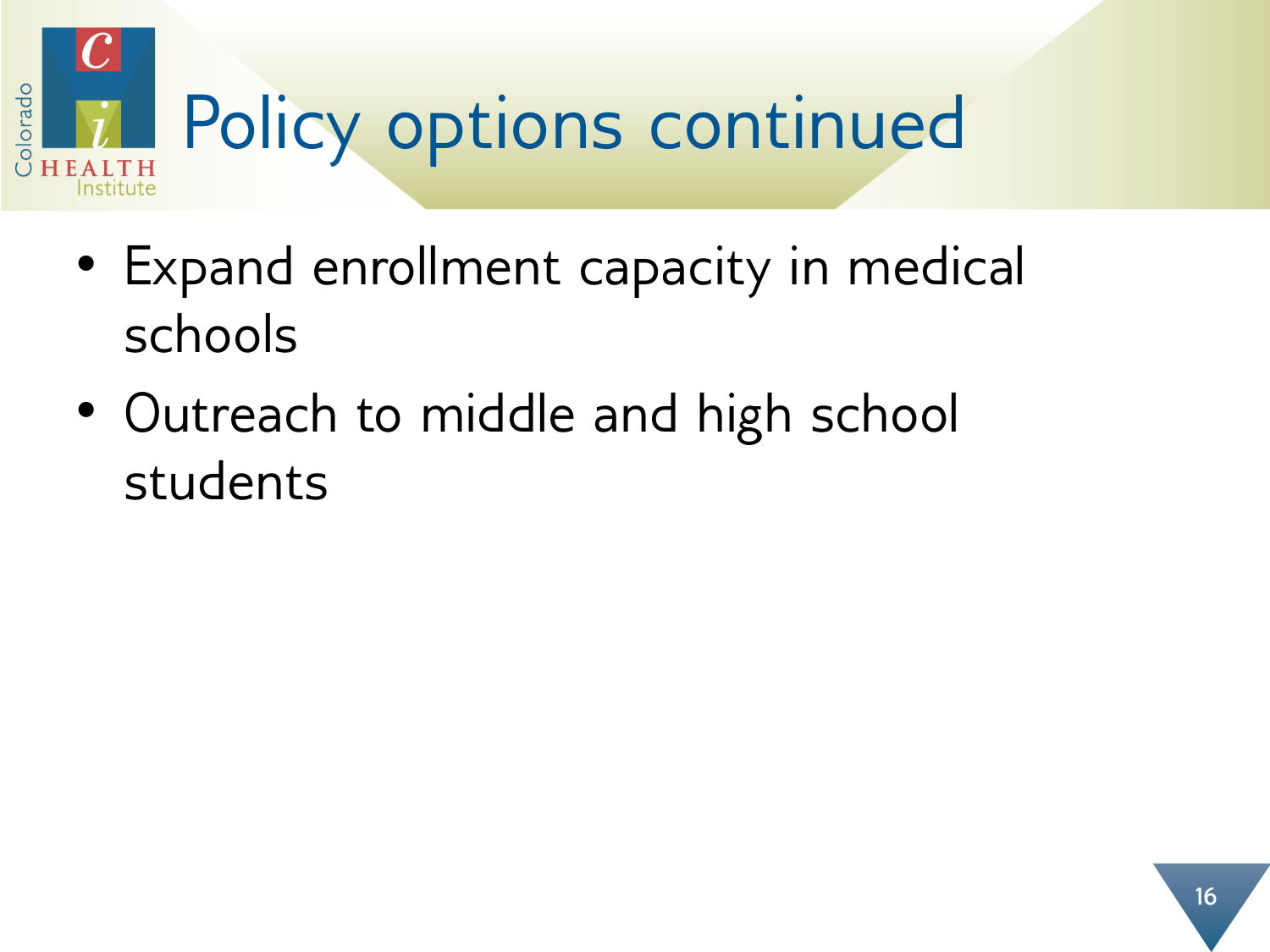

# Policy options continued
Expand enrollment capacity in medical schools
Outreach to middle and high school  students
16